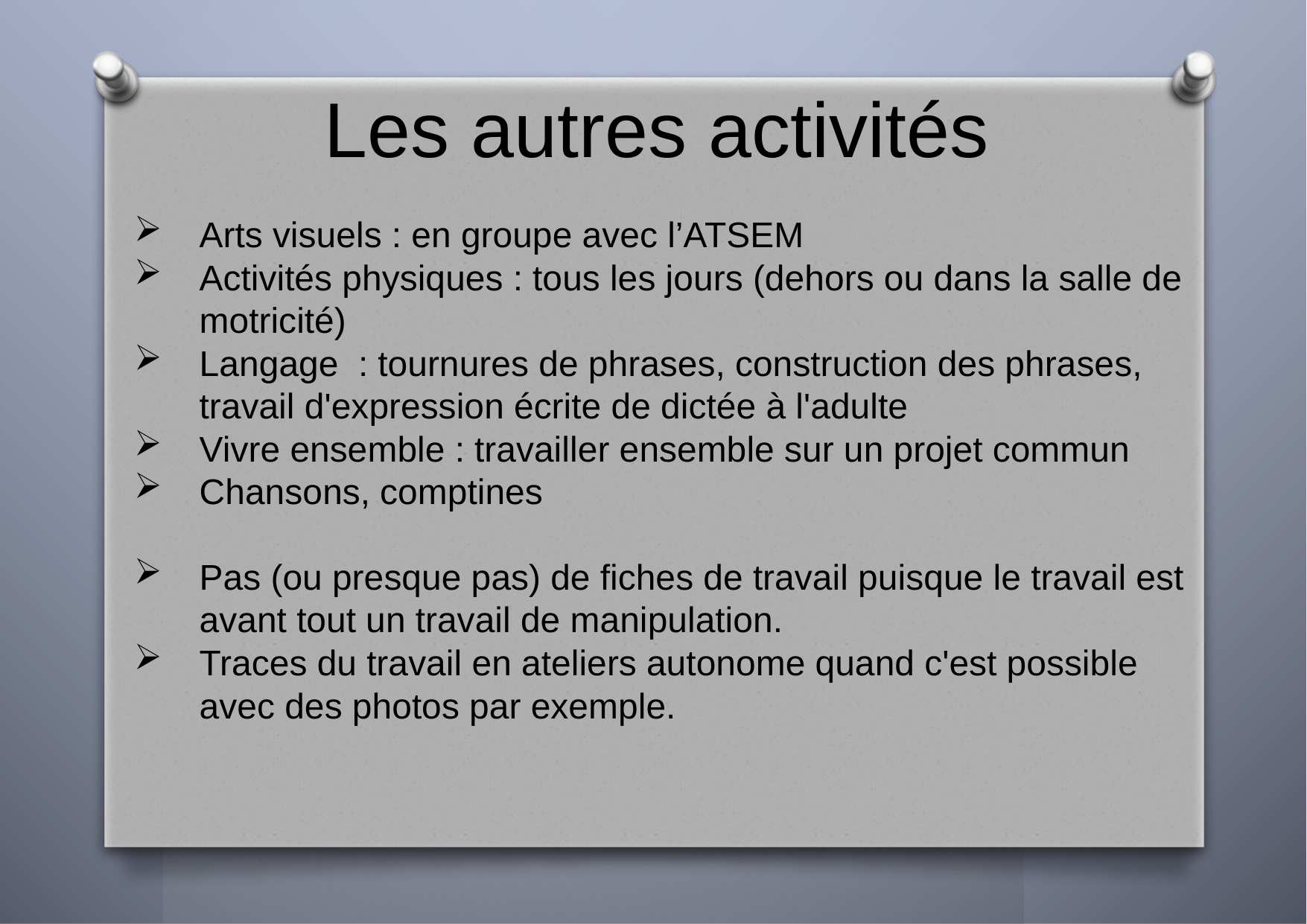

Les autres activités
Arts visuels : en groupe avec l’ATSEM
Activités physiques : tous les jours (dehors ou dans la salle de motricité)
Langage  : tournures de phrases, construction des phrases, travail d'expression écrite de dictée à l'adulte
Vivre ensemble : travailler ensemble sur un projet commun
Chansons, comptines

Pas (ou presque pas) de fiches de travail puisque le travail est avant tout un travail de manipulation.
Traces du travail en ateliers autonome quand c'est possible avec des photos par exemple.